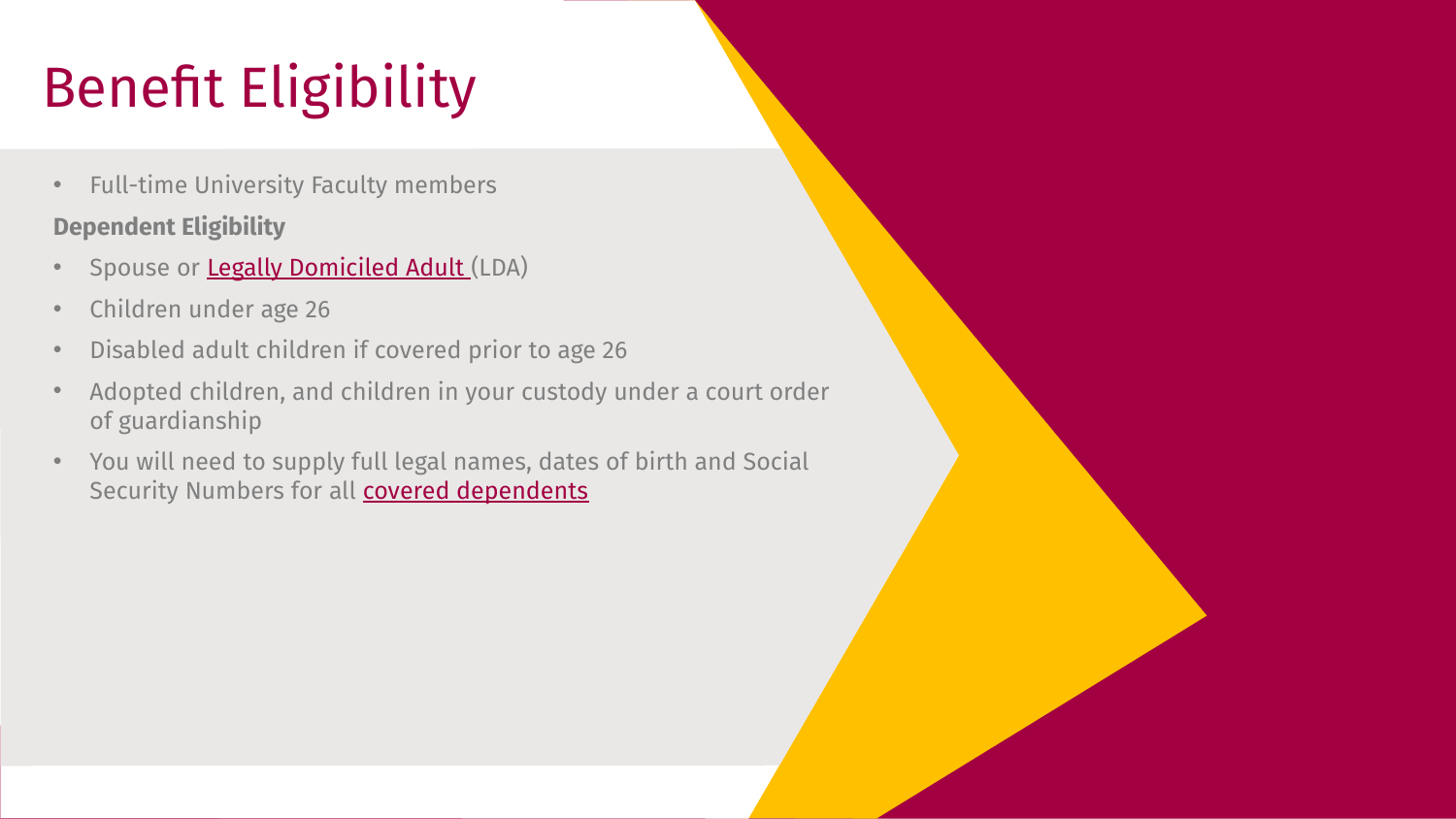

Benefit Eligibility
Full-time University Faculty members
Dependent Eligibility
Spouse or Legally Domiciled Adult (LDA)
Children under age 26
Disabled adult children if covered prior to age 26
Adopted children, and children in your custody under a court order of guardianship
You will need to supply full legal names, dates of birth and Social Security Numbers for all covered dependents